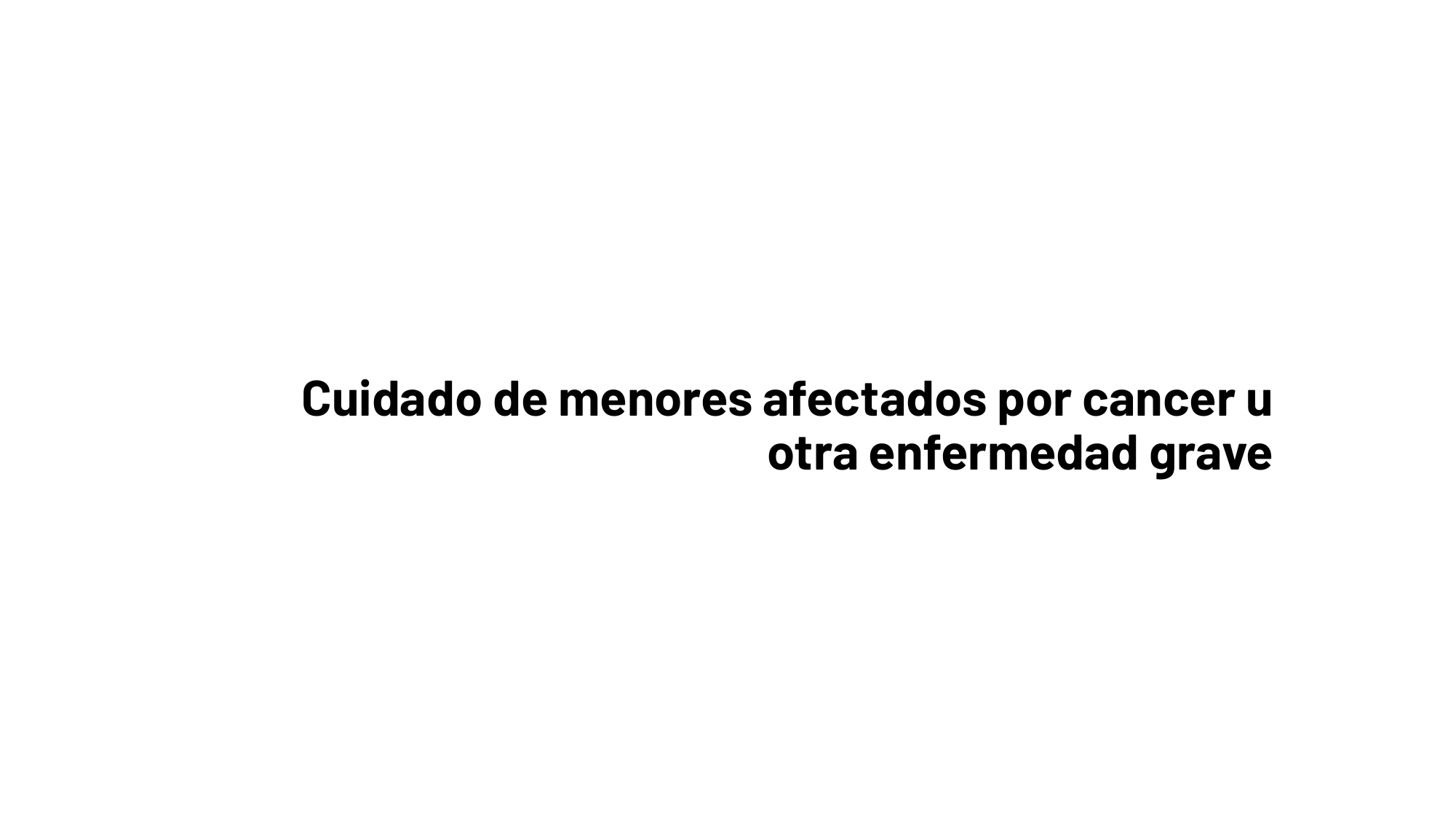

Cuidado de menores afectados por cancer u otra enfermedad grave